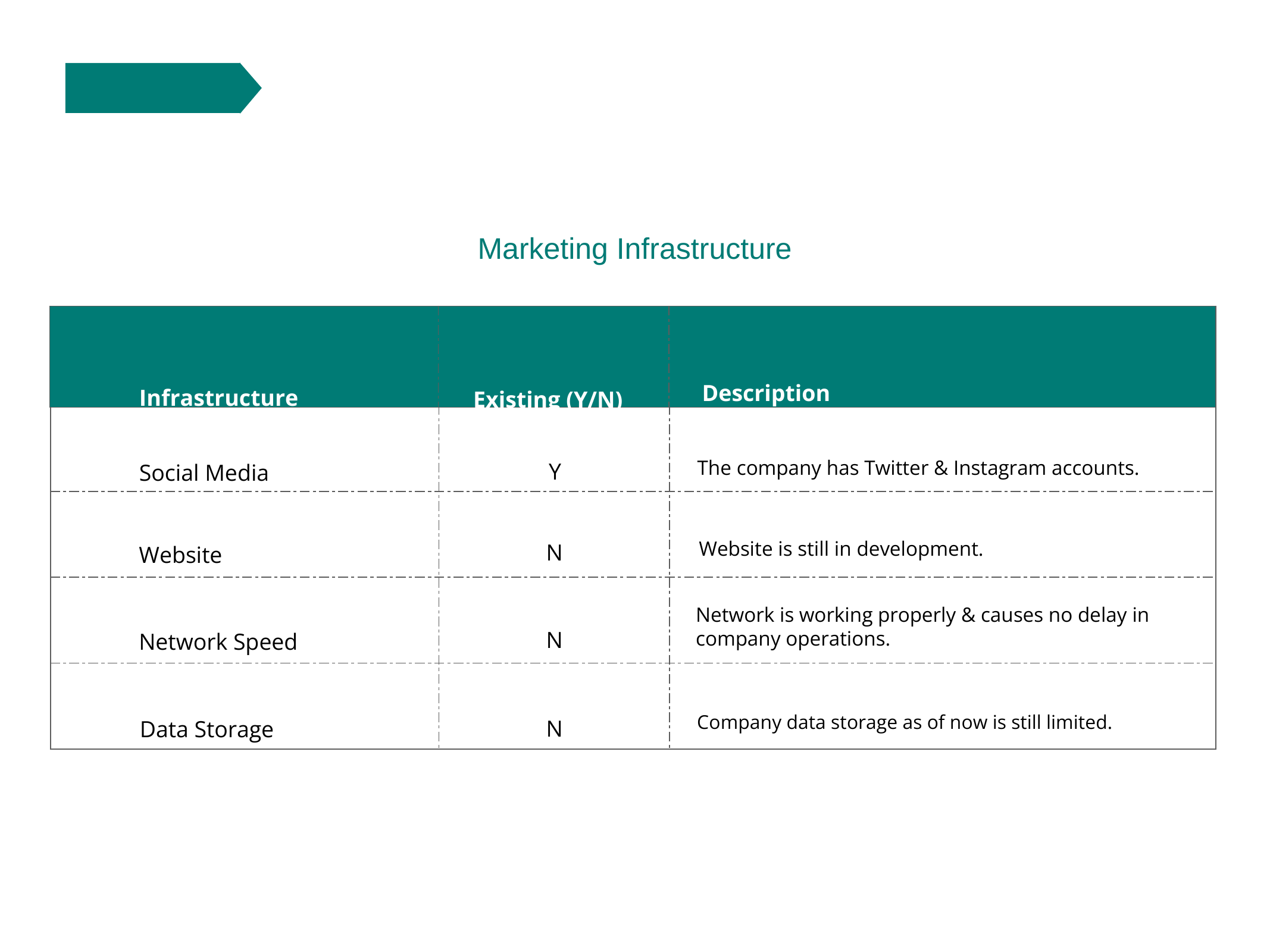

Operational Plan
Marketing Infrastructure
|  |  |  |
| --- | --- | --- |
Description
Infrastructure
Existing (Y/N)
|  |  |  |
| --- | --- | --- |
|  |  |  |
|  |  |  |
|  |  |  |
Y
Social Media
The company has Twitter & Instagram accounts.
N
Website
Website is still in development.
Network is working properly & causes no delay in
company operations.
N
Network Speed
Company data storage as of now is still limited.
N
Data Storage